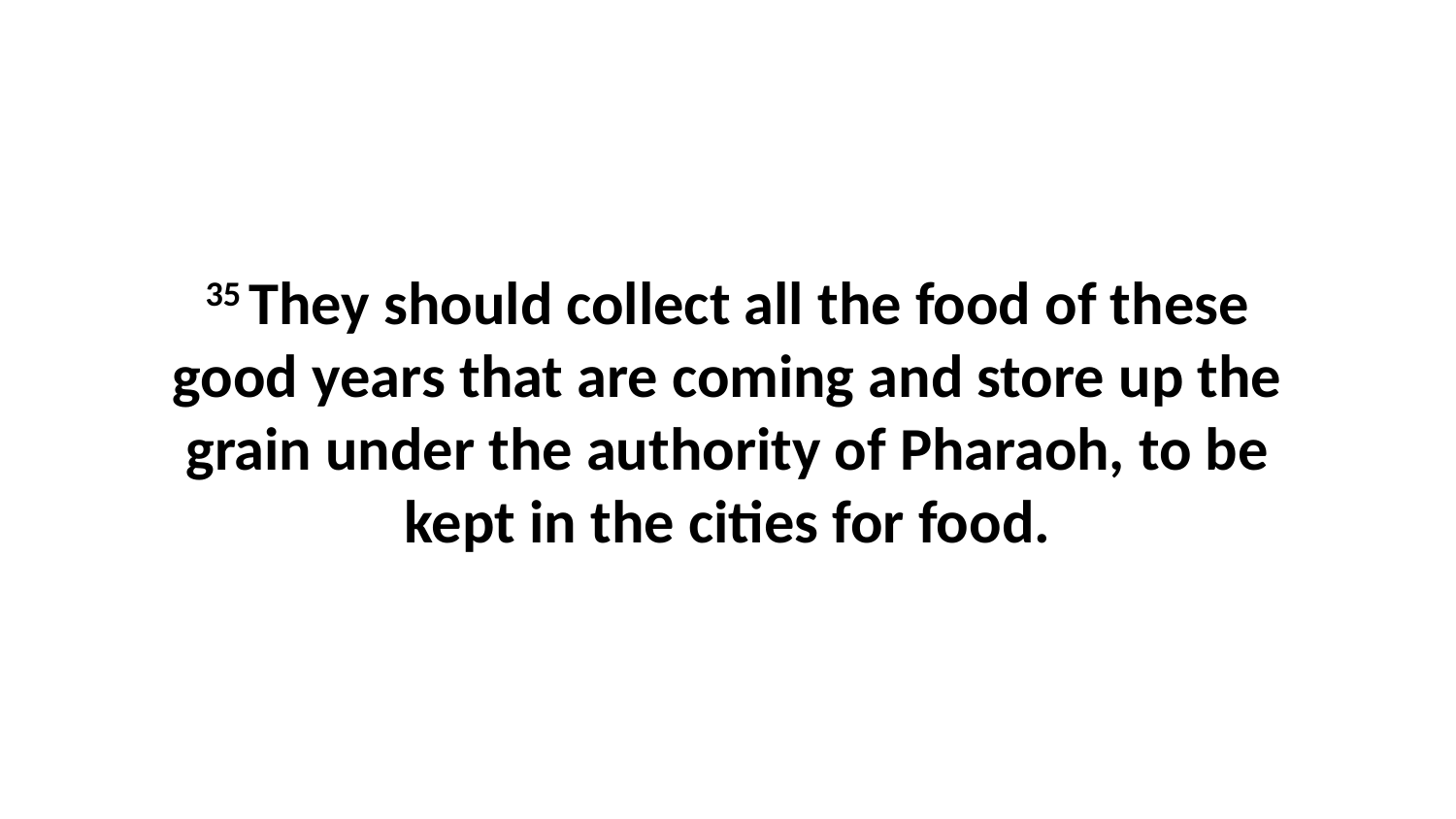

35 They should collect all the food of these good years that are coming and store up the grain under the authority of Pharaoh, to be kept in the cities for food.